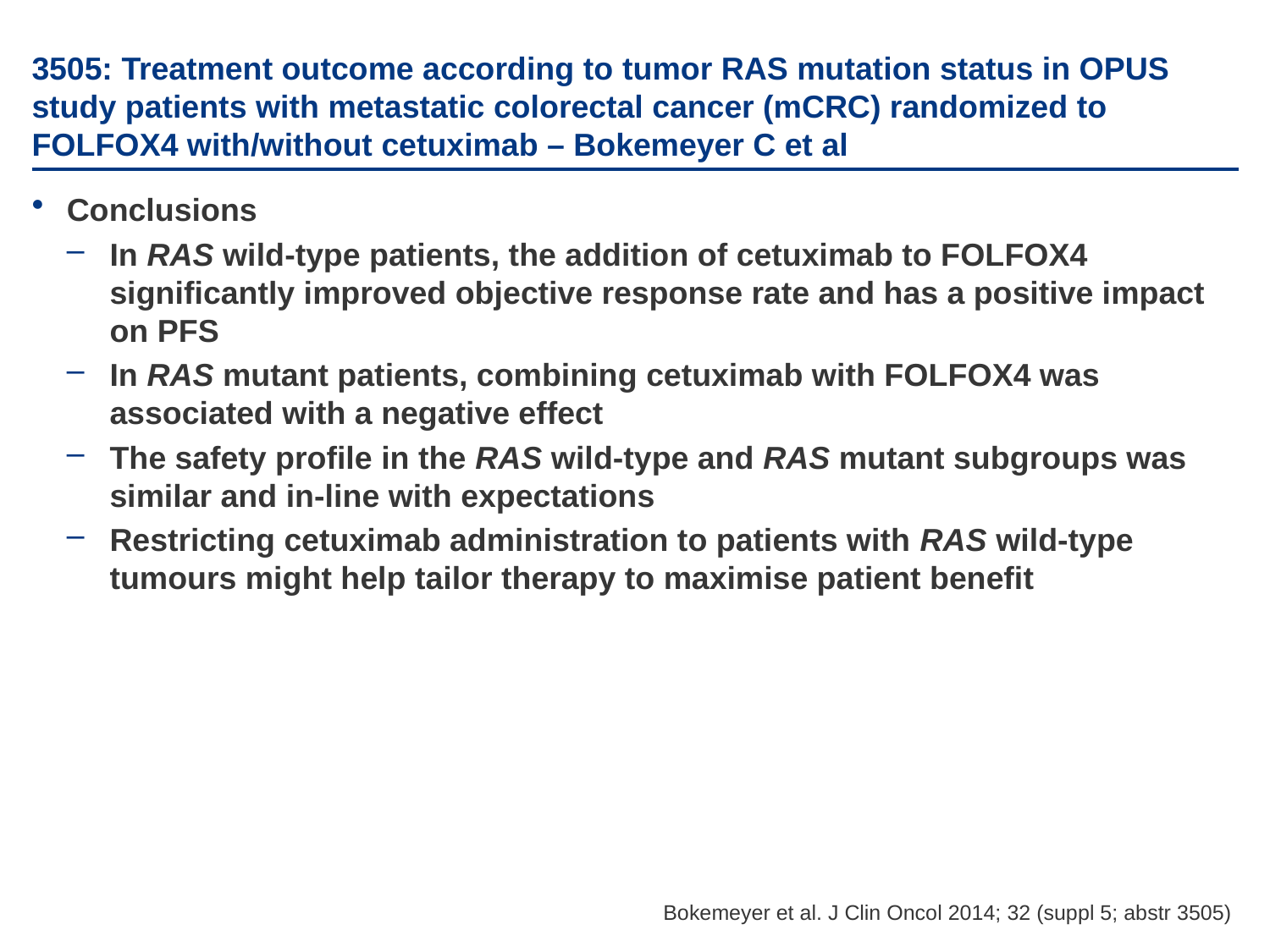

# 3505: Treatment outcome according to tumor RAS mutation status in OPUS study patients with metastatic colorectal cancer (mCRC) randomized to FOLFOX4 with/without cetuximab – Bokemeyer C et al
Conclusions
In RAS wild-type patients, the addition of cetuximab to FOLFOX4 significantly improved objective response rate and has a positive impact on PFS
In RAS mutant patients, combining cetuximab with FOLFOX4 was associated with a negative effect
The safety profile in the RAS wild-type and RAS mutant subgroups was similar and in-line with expectations
Restricting cetuximab administration to patients with RAS wild-type tumours might help tailor therapy to maximise patient benefit
Bokemeyer et al. J Clin Oncol 2014; 32 (suppl 5; abstr 3505)